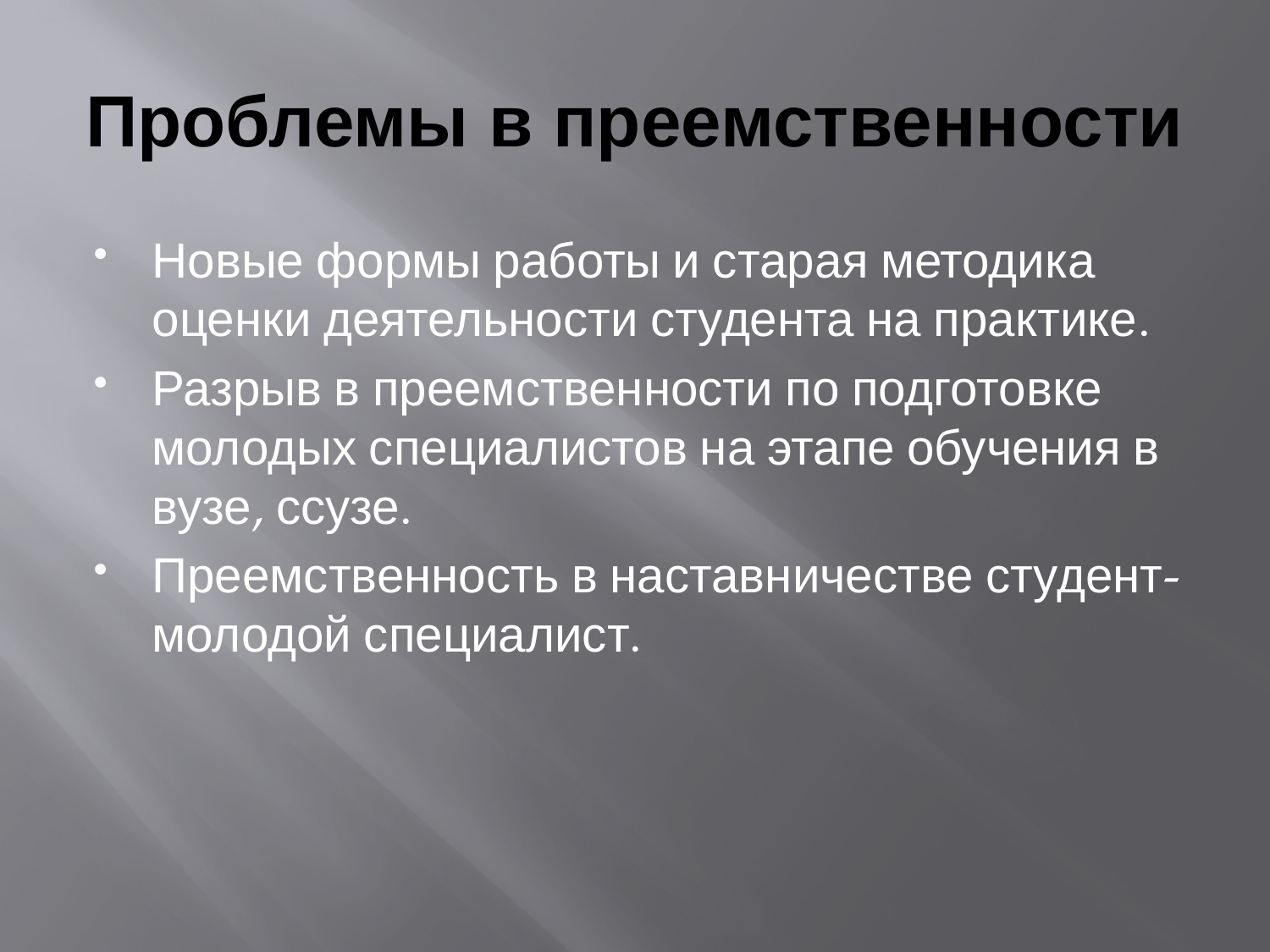

# Проблемы в преемственности
Новые формы работы и старая методика оценки деятельности студента на практике.
Разрыв в преемственности по подготовке молодых специалистов на этапе обучения в вузе, ссузе.
Преемственность в наставничестве студент-молодой специалист.